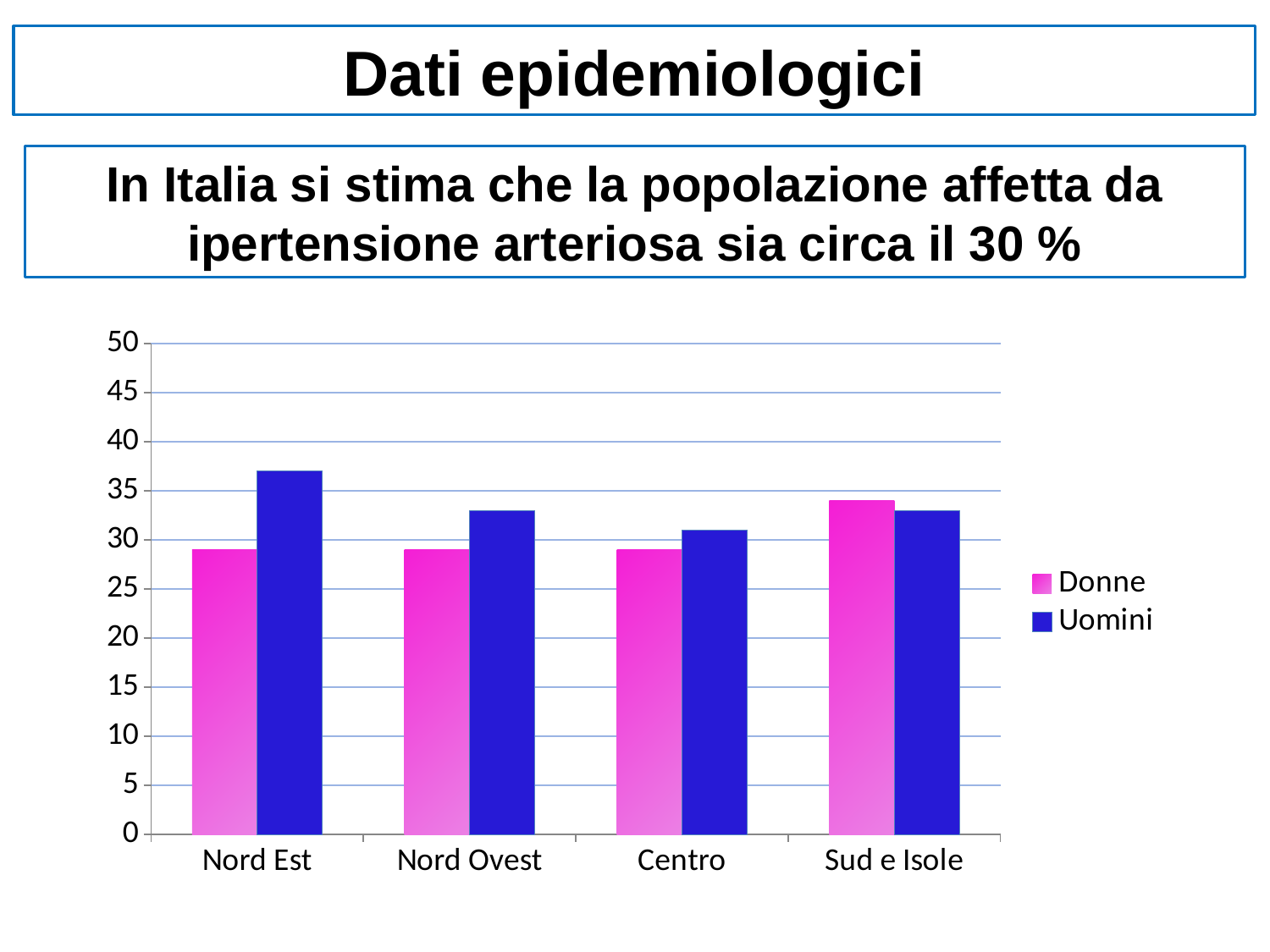

Dati epidemiologici
In Italia si stima che la popolazione affetta da ipertensione arteriosa sia circa il 30 %

### Chart

| Category | Donne | Uomini |
|---|---|---|
| Nord Est | 29.0 | 37.0 |
| Nord Ovest | 29.0 | 33.0 |
| Centro | 29.0 | 31.0 |
| Sud e Isole | 34.0 | 33.0 |